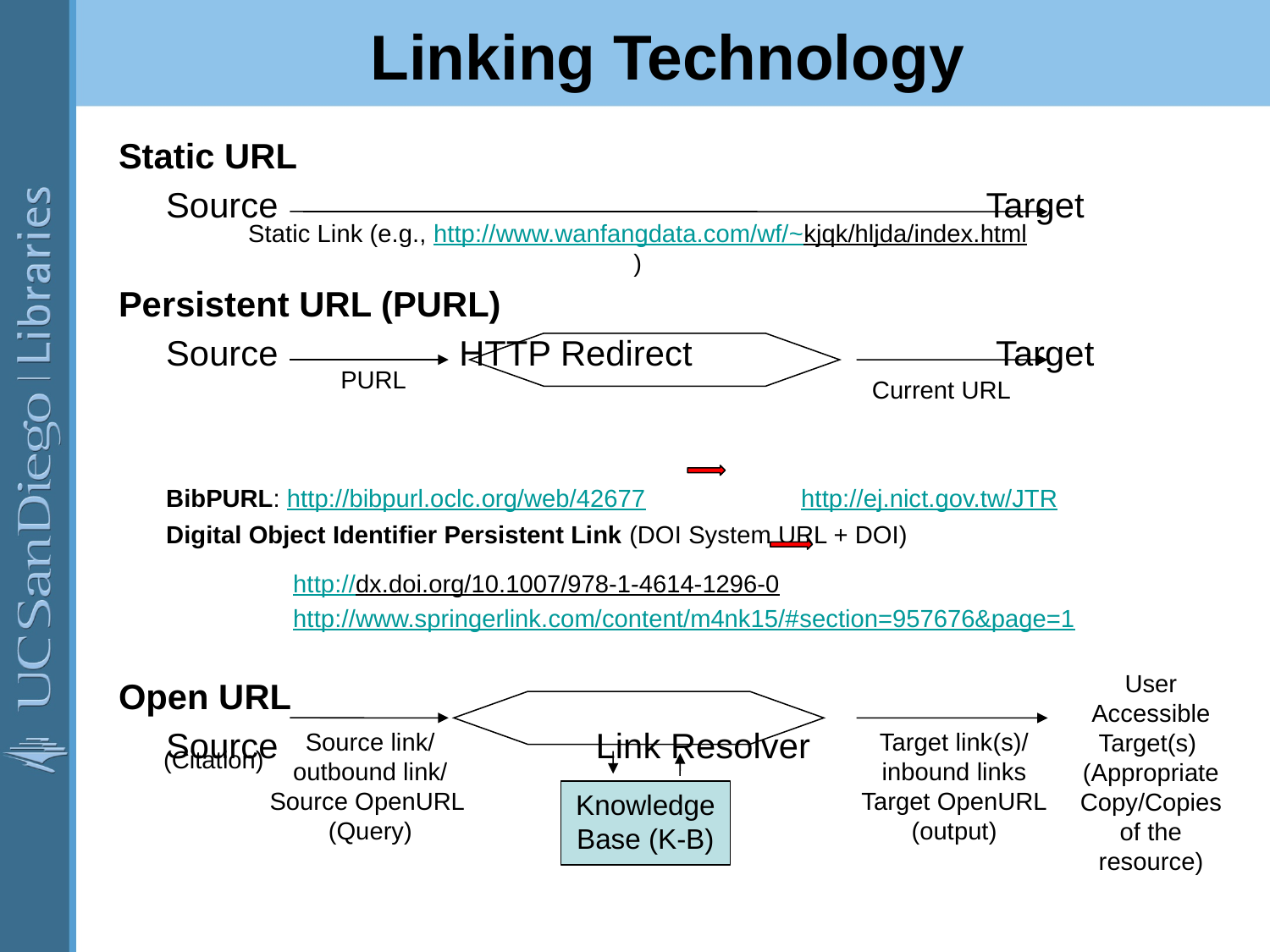

# Linking Technology
Static URL
	Source			                     		      Target

Persistent URL (PURL)
	Source            	    HTTP Redirect 	         	       Target

	BibPURL: http://bibpurl.oclc.org/web/42677      	http://ej.nict.gov.tw/JTR
	Digital Object Identifier Persistent Link (DOI System URL + DOI)
		http://dx.doi.org/10.1007/978-1-4614-1296-0
		http://www.springerlink.com/content/m4nk15/#section=957676&page=1

Open URL
	Source                     	     Link Resolver
Static Link (e.g., http://www.wanfangdata.com/wf/~kjqk/hljda/index.html)

PURL

Current URL

User Accessible Target(s)
(Appropriate Copy/Copies of the resource)

Source link/ outbound link/ Source OpenURL
(Query)
Target link(s)/ inbound links
Target OpenURL
(output)
(Citation)

Knowledge Base (K-B)